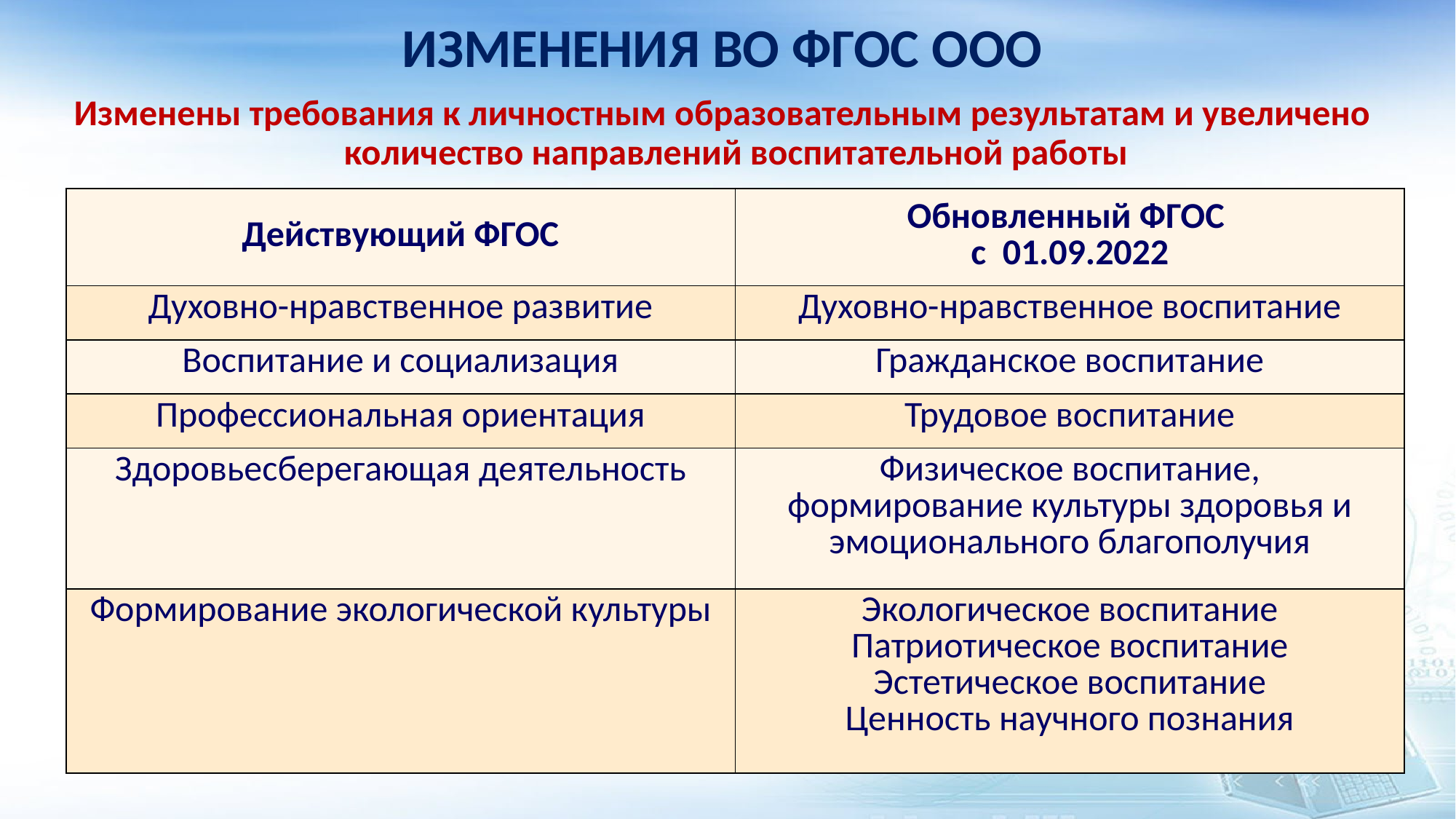

ИЗМЕНЕНИЯ ВО ФГОС ООО
Изменены требования к личностным образовательным результатам и увеличено количество направлений воспитательной работы
| Действующий ФГОС | Обновленный ФГОС с 01.09.2022 |
| --- | --- |
| Духовно-нравственное развитие | Духовно-нравственное воспитание |
| Воспитание и социализация | Гражданское воспитание |
| Профессиональная ориентация | Трудовое воспитание |
| Здоровьесберегающая деятельность | Физическое воспитание, формирование культуры здоровья и эмоционального благополучия |
| Формирование экологической культуры | Экологическое воспитание Патриотическое воспитание Эстетическое воспитание Ценность научного познания |